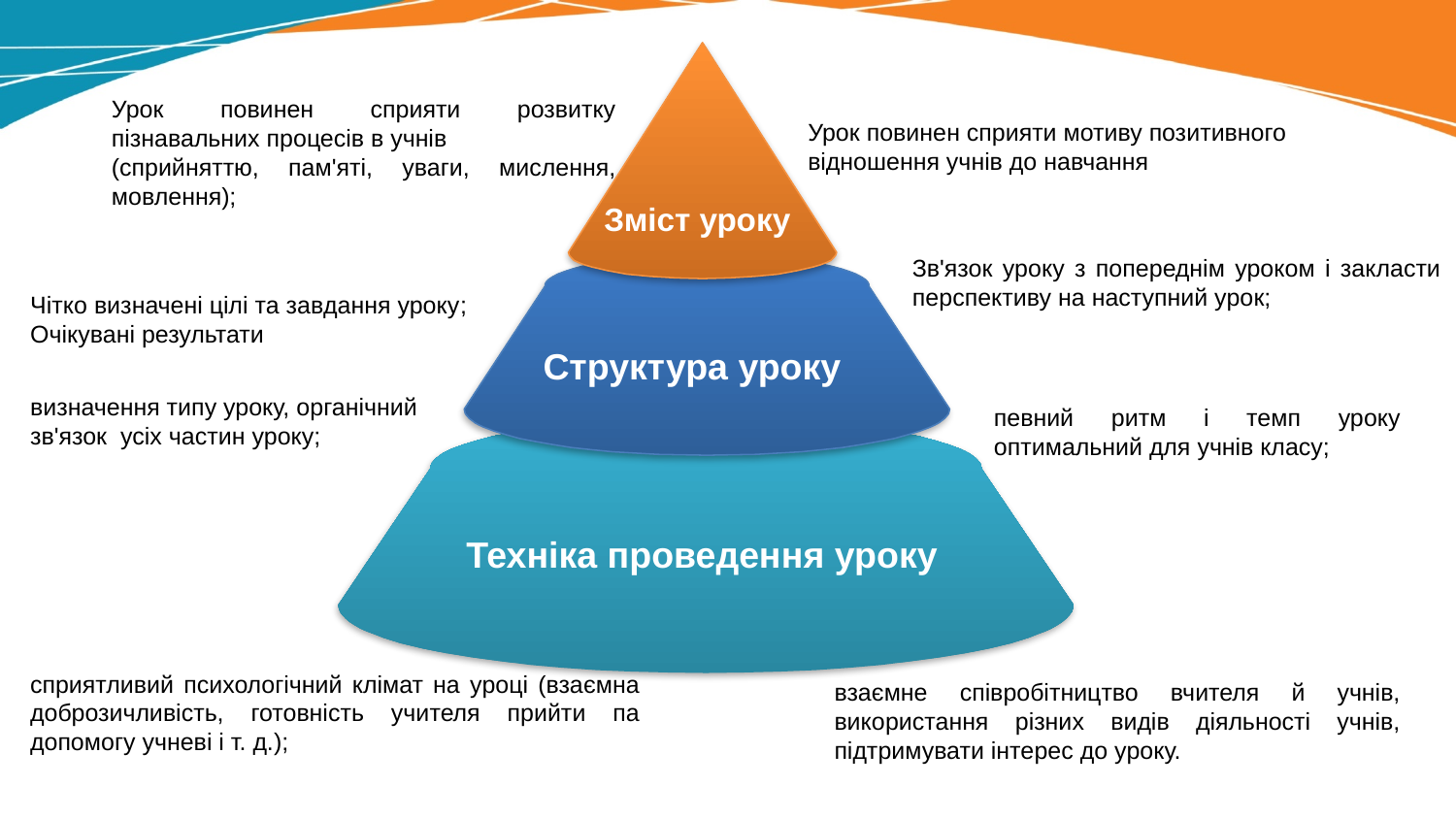

Урок повинен сприяти розвитку пізнавальних процесів в учнів
(сприйняттю, пам'яті, уваги, мислення, мовлення);

Урок повинен сприяти мотиву позитивного
відношення учнів до навчання

Зміст уроку
Зв'язок уроку з попереднім уроком і закласти перспективу на наступний урок;

Чітко визначені цілі та завдання уроку;
Очікувані результати

визначення типу уроку, органічний
зв'язок  усіх частин уроку;

Структура уроку
певний ритм і темп уроку оптимальний для учнів класу;

Техніка проведення уроку
сприятливий психологічний клімат на уроці (взаємна доброзичливість, готовність учителя прийти па допомогу учневі і т. д.);
взаємне співробітництво вчителя й учнів, використання різних видів діяльності учнів, підтримувати інтерес до уроку.